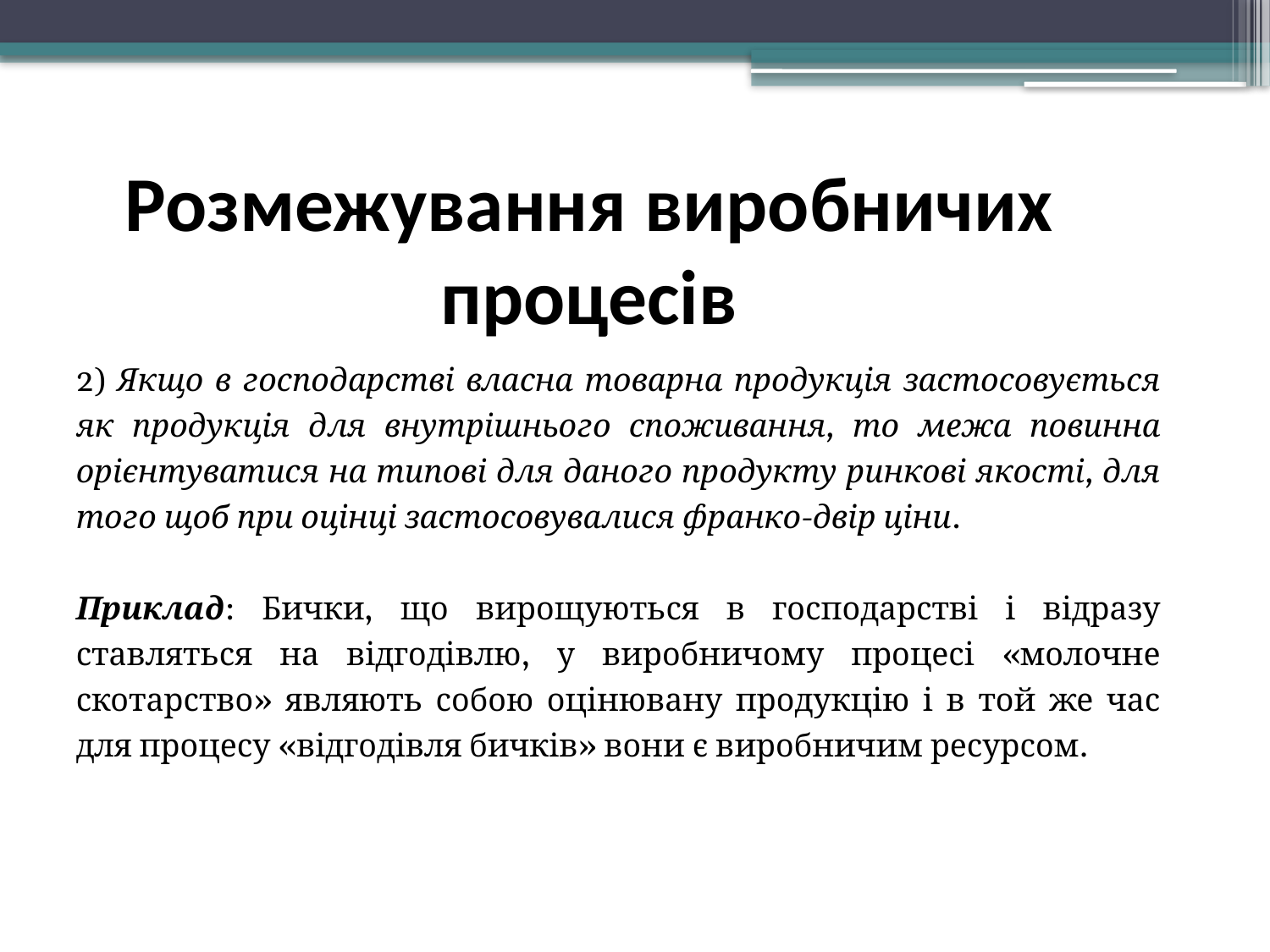

Розмежування виробничих процесів
2) Якщо в господарстві власна товарна продукція застосовується як продукція для внутрішнього споживання, то межа повинна орієнтуватися на типові для даного продукту ринкові якості, для того щоб при оцінці застосовувалися франко-двір ціни.

Приклад: Бички, що вирощуються в господарстві і відразу ставляться на відгодівлю, у виробничому процесі «молочне скотарство» являють собою оцінювану продукцію і в той же час для процесу «відгодівля бичків» вони є виробничим ресурсом.